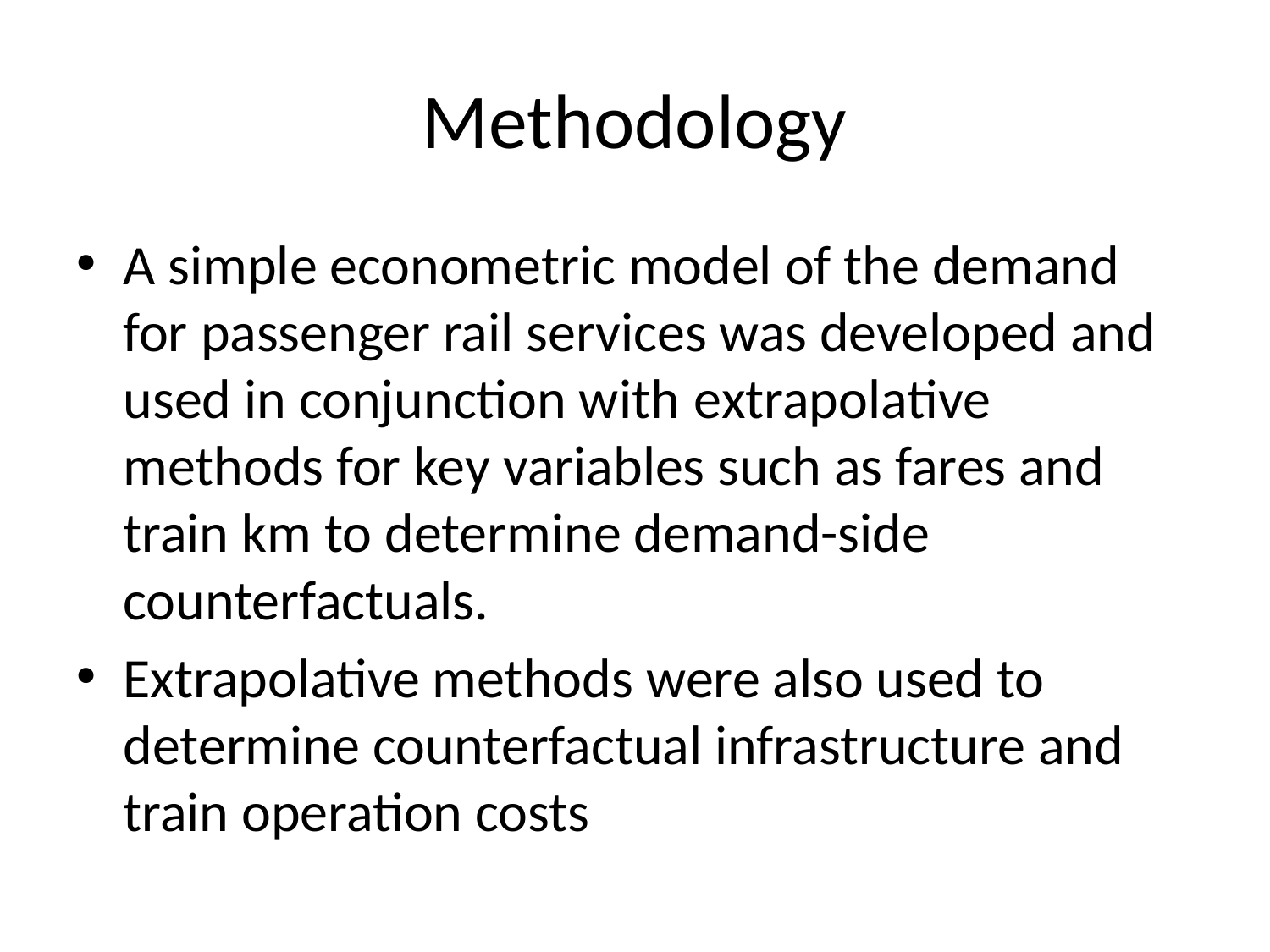

# Methodology
A simple econometric model of the demand for passenger rail services was developed and used in conjunction with extrapolative methods for key variables such as fares and train km to determine demand-side counterfactuals.
Extrapolative methods were also used to determine counterfactual infrastructure and train operation costs